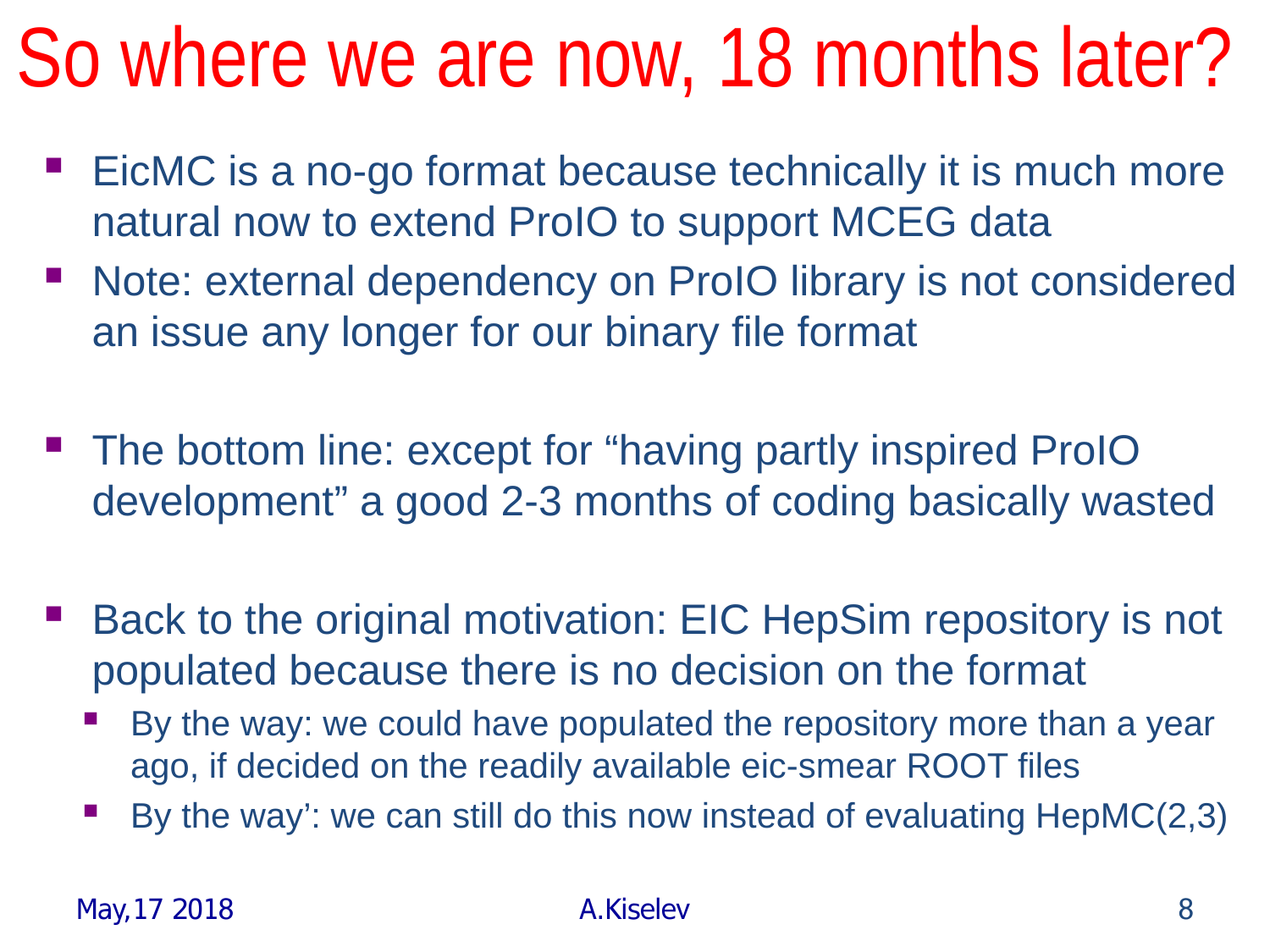

# So where we are now, 18 months later?
EicMC is a no-go format because technically it is much more natural now to extend ProIO to support MCEG data
Note: external dependency on ProIO library is not considered an issue any longer for our binary file format

The bottom line: except for “having partly inspired ProIO development” a good 2-3 months of coding basically wasted

Back to the original motivation: EIC HepSim repository is not populated because there is no decision on the format
By the way: we could have populated the repository more than a year ago, if decided on the readily available eic-smear ROOT files
By the way’: we can still do this now instead of evaluating HepMC(2,3)

May,17 2018
A.Kiselev
8